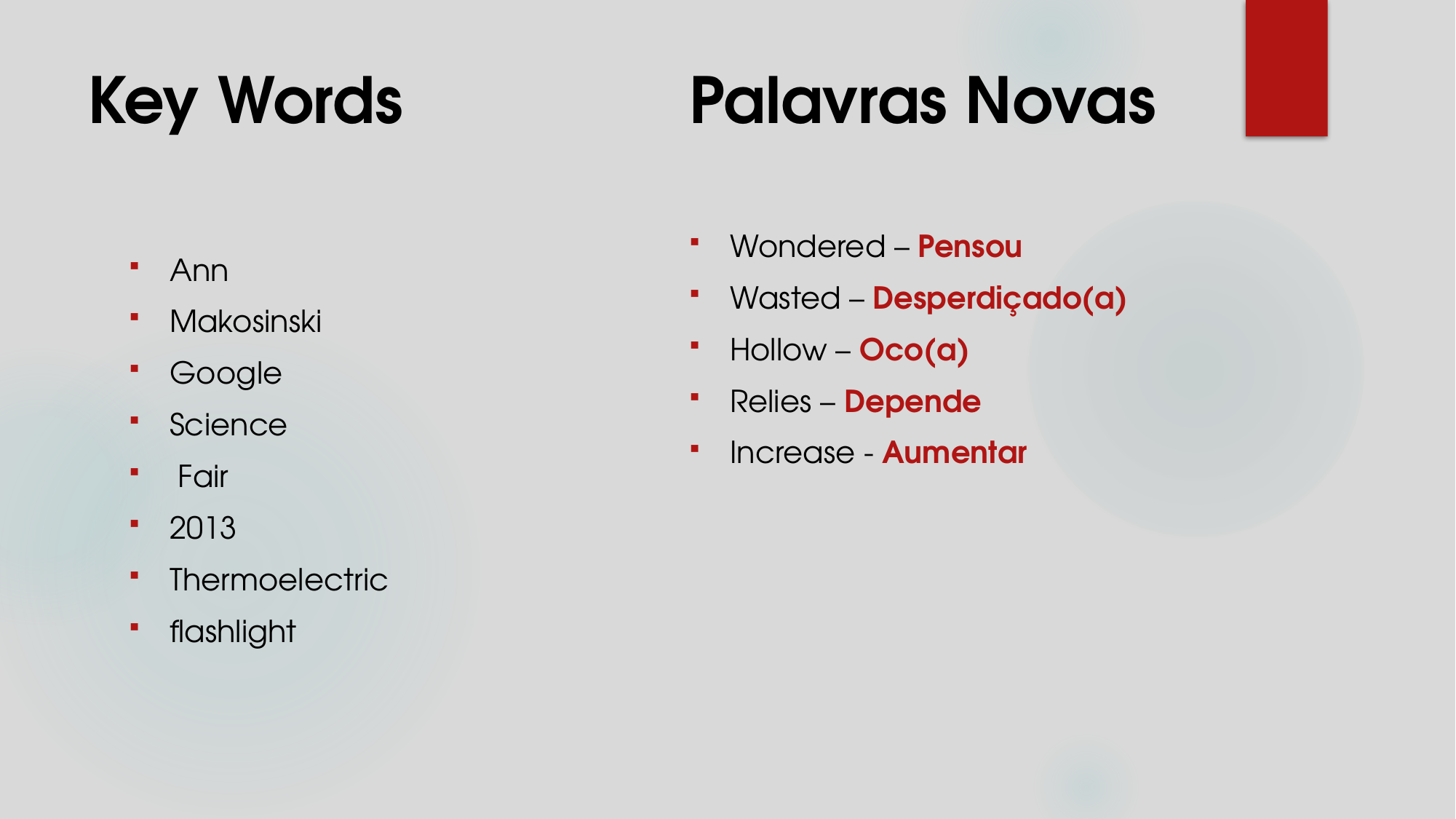

# Key Words
Palavras Novas
Wondered – Pensou
Wasted – Desperdiçado(a)
Hollow – Oco(a)
Relies – Depende
Increase - Aumentar
Ann
Makosinski
Google
Science
 Fair
2013
Thermoelectric
flashlight